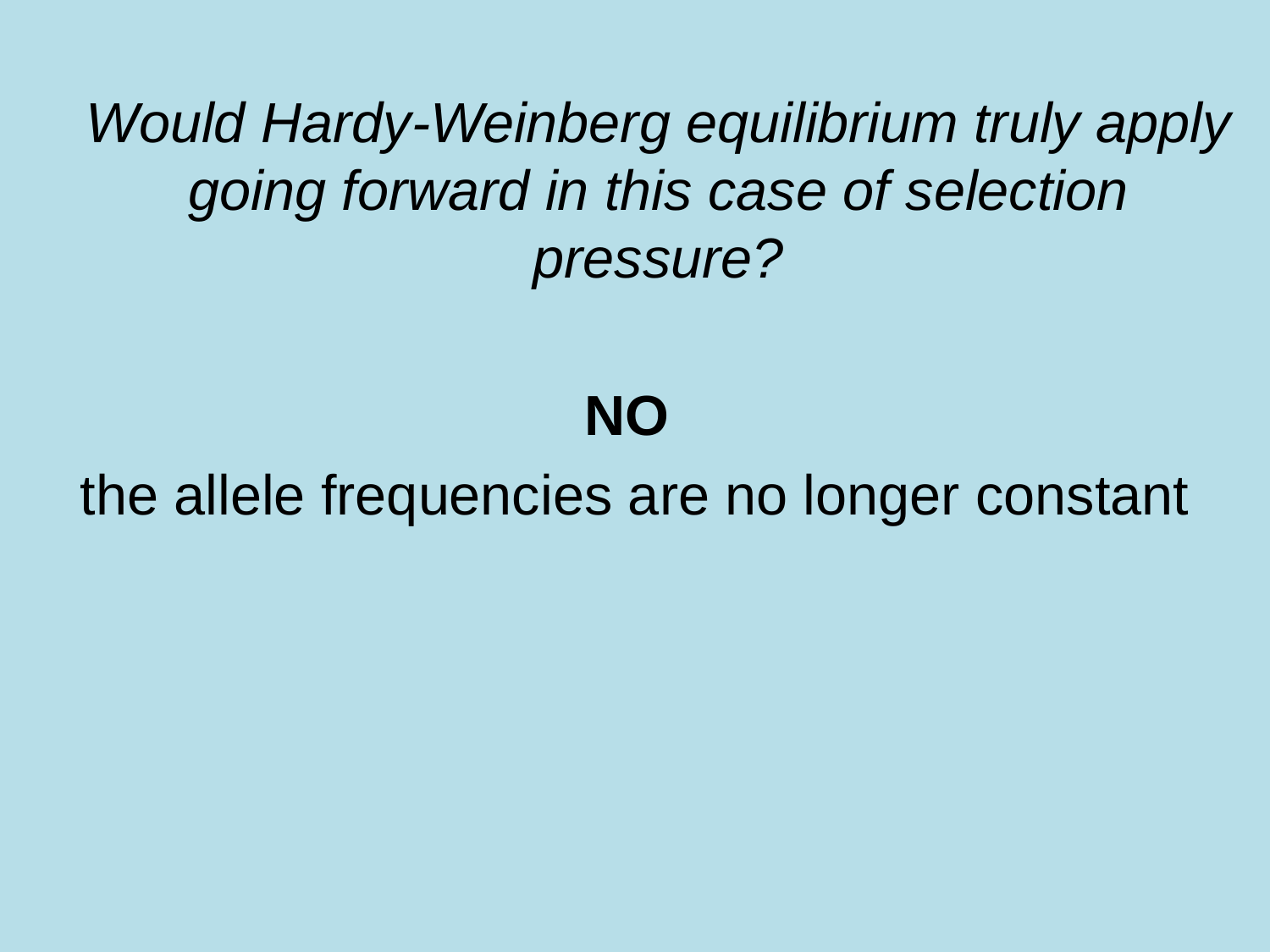

Would Hardy-Weinberg equilibrium truly apply going forward in this case of selection pressure?

NO
the allele frequencies are no longer constant